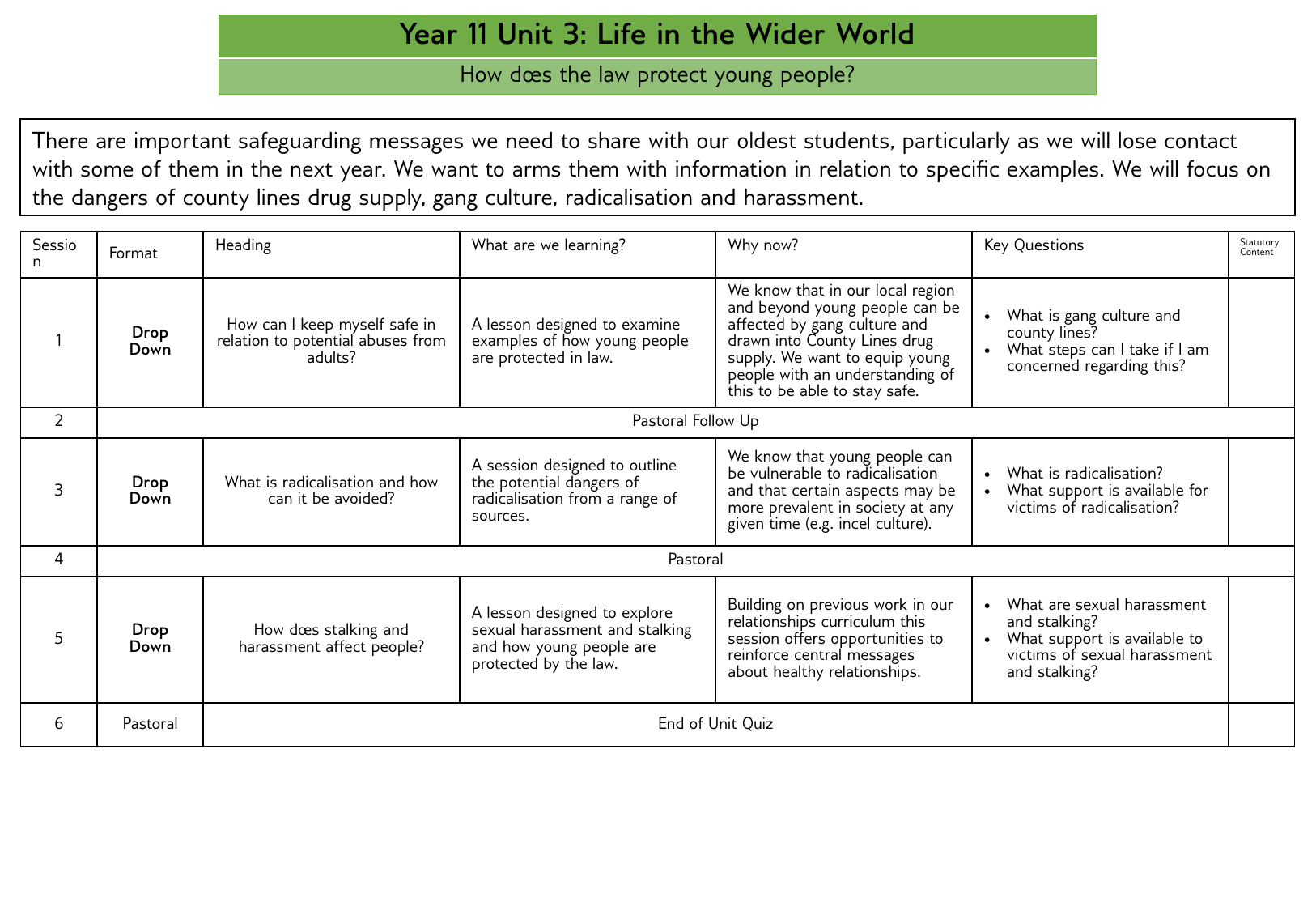

| Year 11 Unit 3: Life in the Wider World |
| --- |
| How does the law protect young people? |
There are important safeguarding messages we need to share with our oldest students, particularly as we will lose contact with some of them in the next year. We want to arms them with information in relation to specific examples. We will focus on the dangers of county lines drug supply, gang culture, radicalisation and harassment.
| Session | Format | Heading | What are we learning? | Why now? | Key Questions | Statutory Content |
| --- | --- | --- | --- | --- | --- | --- |
| 1 | Drop Down | How can I keep myself safe in relation to potential abuses from adults? | A lesson designed to examine examples of how young people are protected in law. | We know that in our local region and beyond young people can be affected by gang culture and drawn into County Lines drug supply. We want to equip young people with an understanding of this to be able to stay safe. | What is gang culture and county lines? What steps can I take if I am concerned regarding this? |  |
| 2 | Pastoral Follow Up |  |  |  |  |  |
| 3 | Drop Down | What is radicalisation and how can it be avoided? | A session designed to outline the potential dangers of radicalisation from a range of sources. | We know that young people can be vulnerable to radicalisation and that certain aspects may be more prevalent in society at any given time (e.g. incel culture). | What is radicalisation? What support is available for victims of radicalisation? |  |
| 4 | Pastoral |  |  |  |  |  |
| 5 | Drop Down | How does stalking and harassment affect people? | A lesson designed to explore sexual harassment and stalking and how young people are protected by the law. | Building on previous work in our relationships curriculum this session offers opportunities to reinforce central messages about healthy relationships. | What are sexual harassment and stalking? What support is available to victims of sexual harassment and stalking? |  |
| 6 | Pastoral | End of Unit Quiz |  |  |  |  |